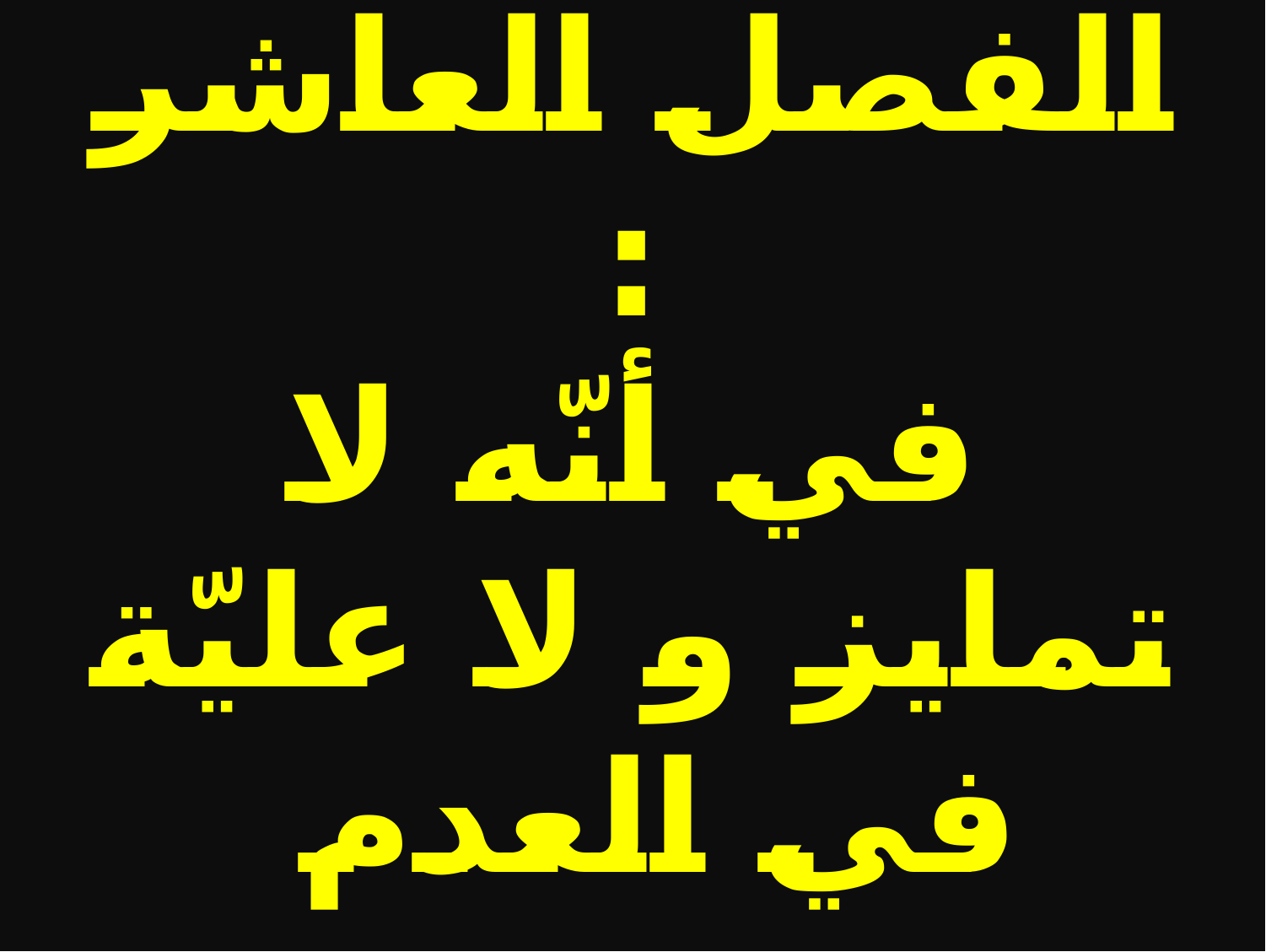

# الفصل العاشر : في أنّه لا تمايز و لا عليّة في العدم